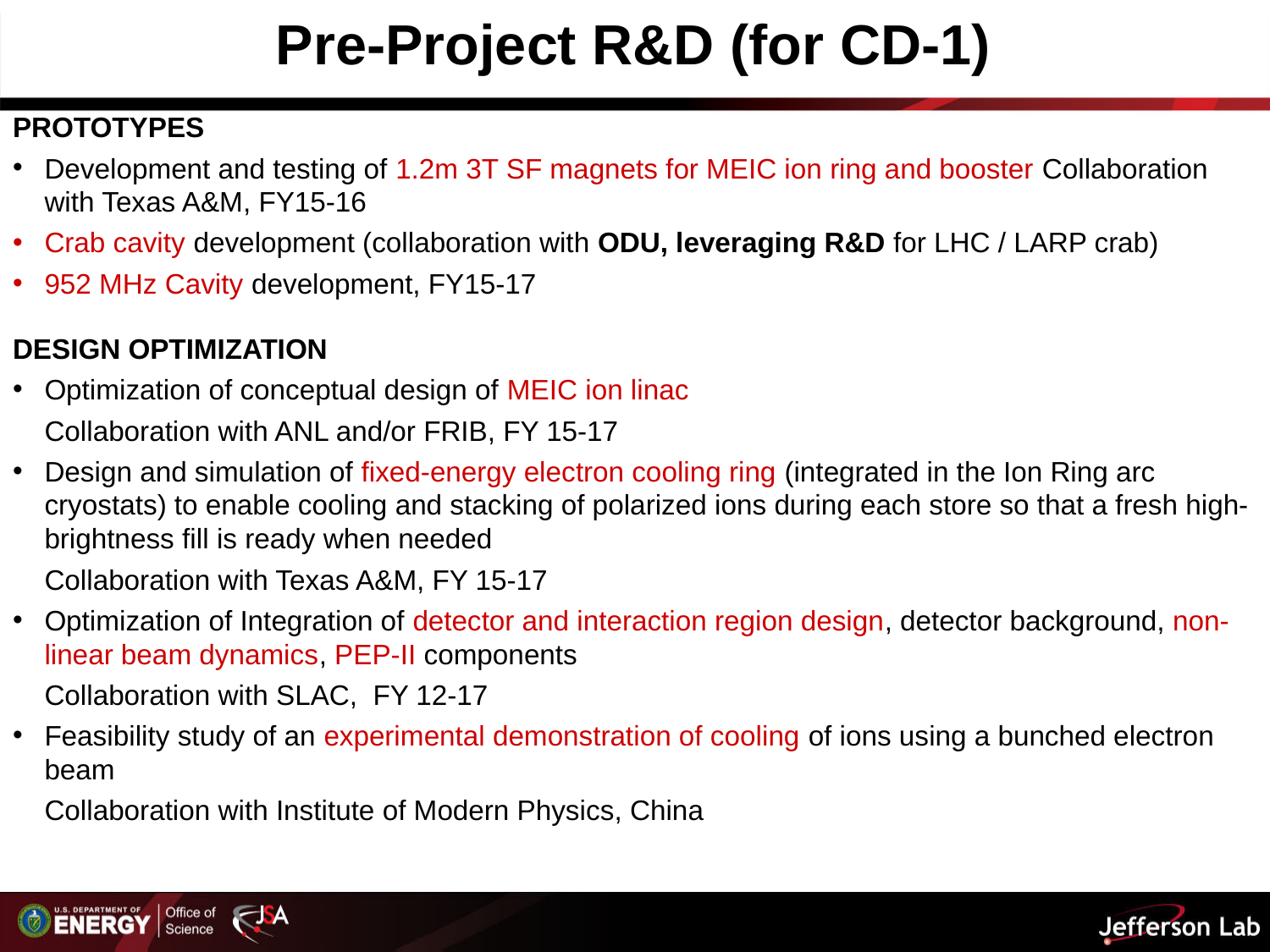

# Pre-Project R&D (for CD-1)
PROTOTYPES
Development and testing of 1.2m 3T SF magnets for MEIC ion ring and booster Collaboration with Texas A&M, FY15-16
Crab cavity development (collaboration with ODU, leveraging R&D for LHC / LARP crab)
952 MHz Cavity development, FY15-17
DESIGN OPTIMIZATION
Optimization of conceptual design of MEIC ion linac
	Collaboration with ANL and/or FRIB, FY 15-17
Design and simulation of fixed-energy electron cooling ring (integrated in the Ion Ring arc cryostats) to enable cooling and stacking of polarized ions during each store so that a fresh high-brightness fill is ready when needed
	Collaboration with Texas A&M, FY 15-17
Optimization of Integration of detector and interaction region design, detector background, non-linear beam dynamics, PEP-II components
	Collaboration with SLAC,  FY 12-17
Feasibility study of an experimental demonstration of cooling of ions using a bunched electron beam
	Collaboration with Institute of Modern Physics, China